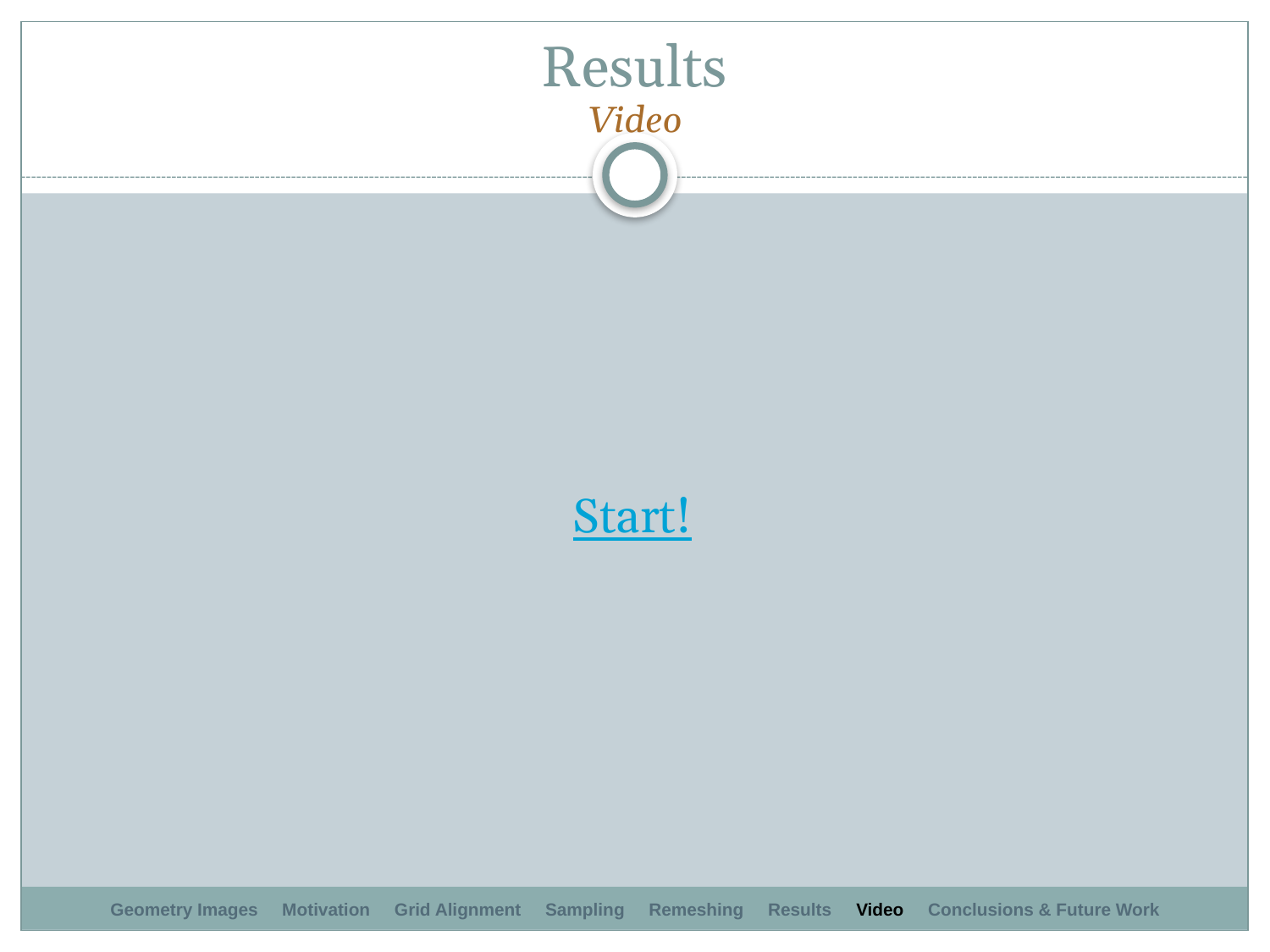

# Results
Video

Start!
Geometry Images     Motivation     Grid Alignment     Sampling     Remeshing     Results     Video     Conclusions & Future Work